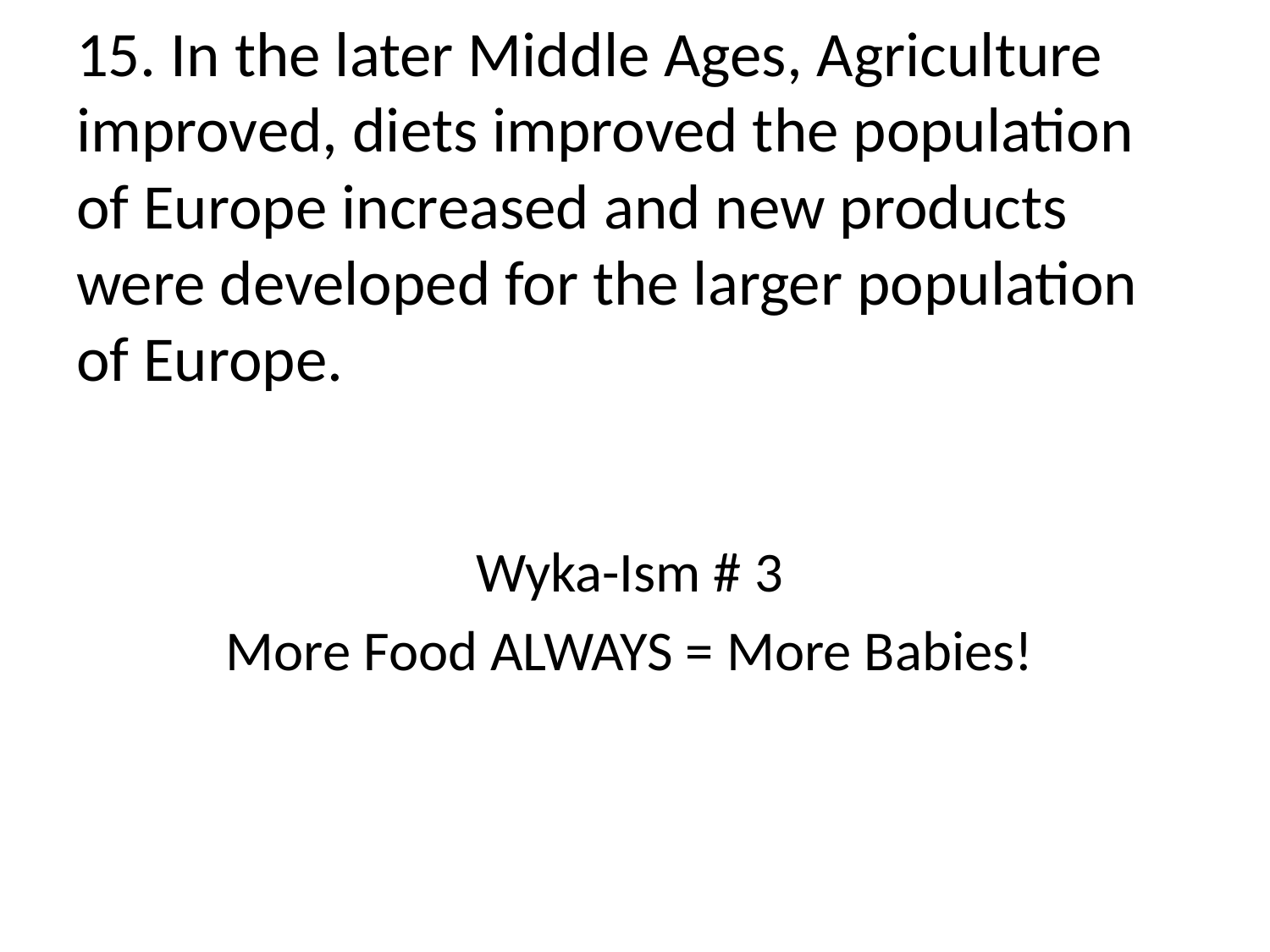

# 15. In the later Middle Ages, Agriculture improved, diets improved the population of Europe increased and new products were developed for the larger population of Europe.
Wyka-Ism # 3
More Food ALWAYS = More Babies!